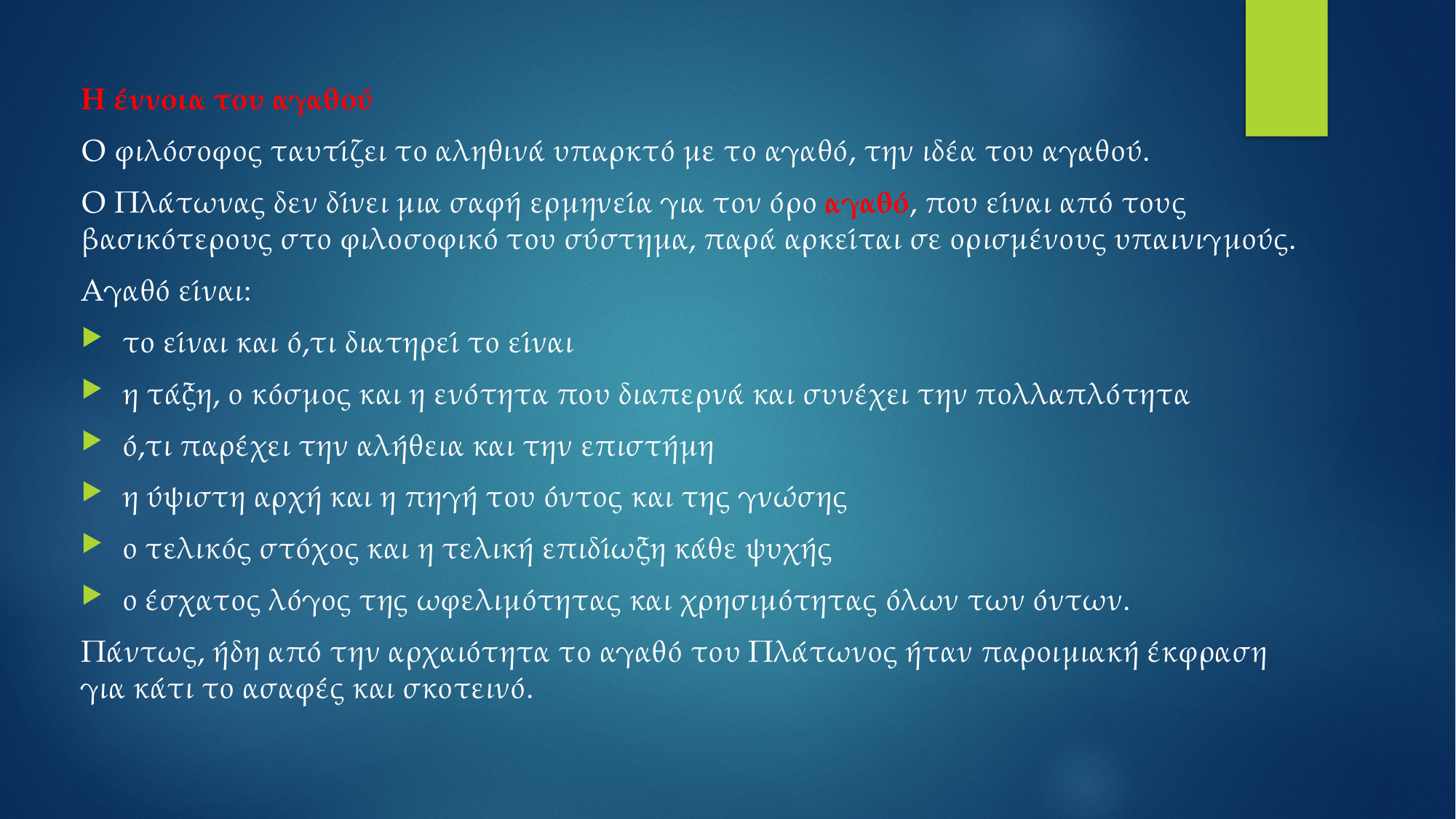

Η έννοια του αγαθού
Ο φιλόσοφος ταυτίζει το αληθινά υπαρκτό με το αγαθό, την ιδέα του αγαθού.
Ο Πλάτωνας δεν δίνει μια σαφή ερμηνεία για τον όρο αγαθό, που είναι από τους βασικότερους στο φιλοσοφικό του σύστημα, παρά αρκείται σε ορισμένους υπαινιγμούς.
Αγαθό είναι:
το είναι και ό,τι διατηρεί το είναι
η τάξη, ο κόσμος και η ενότητα που διαπερνά και συνέχει την πολλαπλότητα
ό,τι παρέχει την αλήθεια και την επιστήμη
η ύψιστη αρχή και η πηγή του όντος και της γνώσης
ο τελικός στόχος και η τελική επιδίωξη κάθε ψυχής
ο έσχατος λόγος της ωφελιμότητας και χρησιμότητας όλων των όντων.
Πάντως, ήδη από την αρχαιότητα το αγαθό του Πλάτωνος ήταν παροιμιακή έκφραση για κάτι το ασαφές και σκοτεινό.